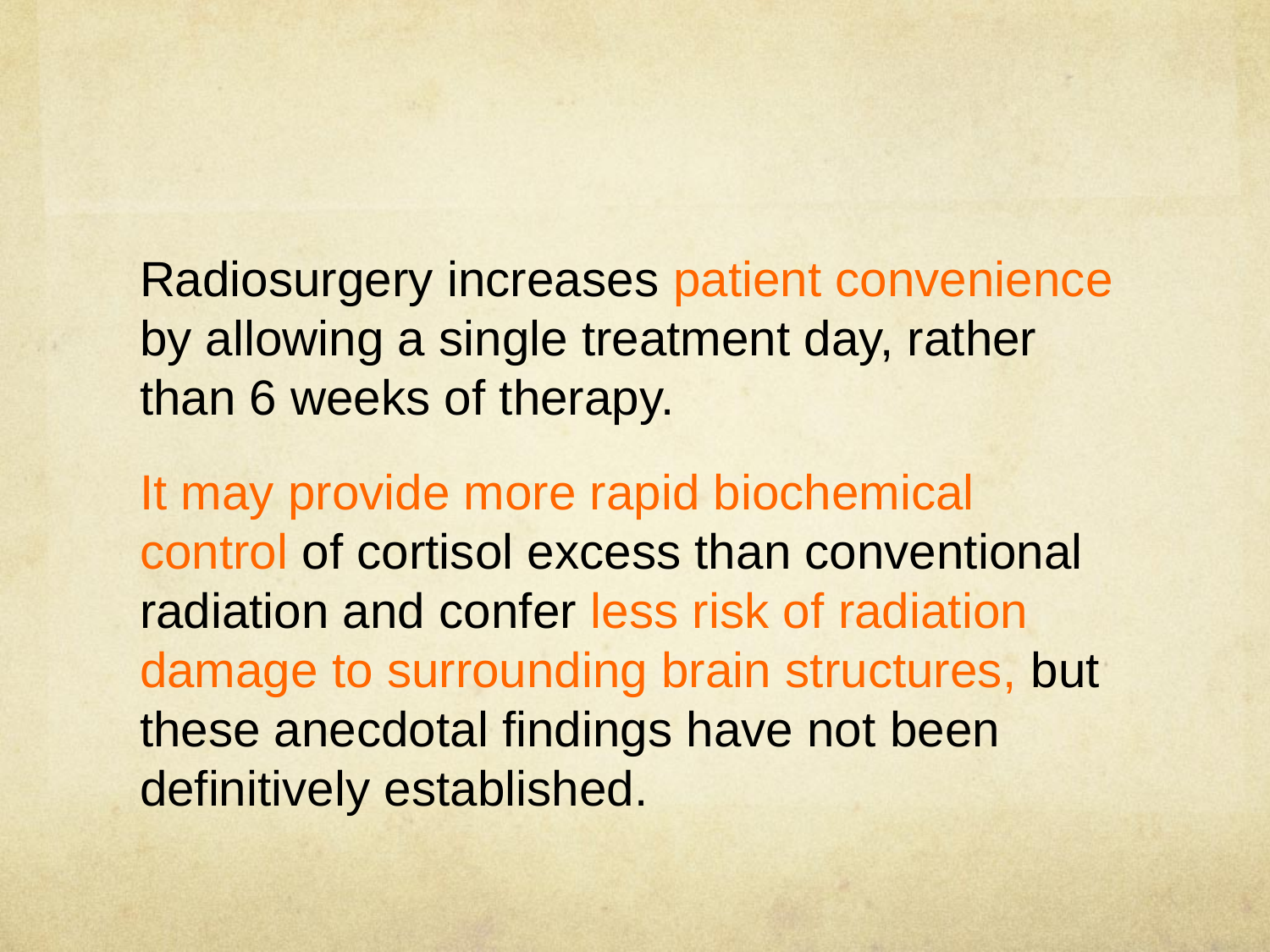

#
Radiosurgery increases patient convenience by allowing a single treatment day, rather than 6 weeks of therapy.
It may provide more rapid biochemical control of cortisol excess than conventional radiation and confer less risk of radiation damage to surrounding brain structures, but these anecdotal findings have not been definitively established.